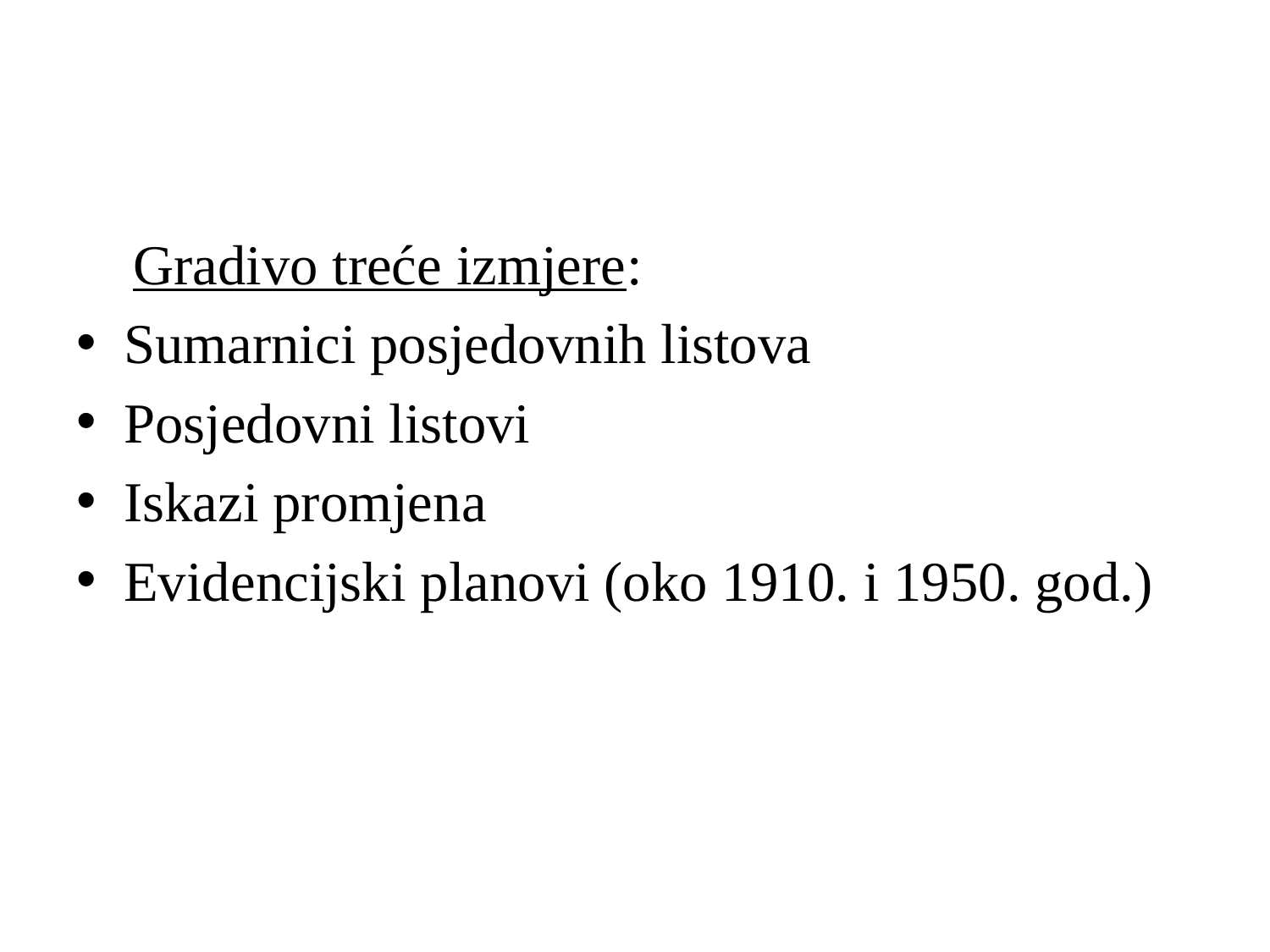

#
    Gradivo treće izmjere:
Sumarnici posjedovnih listova
Posjedovni listovi
Iskazi promjena
Evidencijski planovi (oko 1910. i 1950. god.)